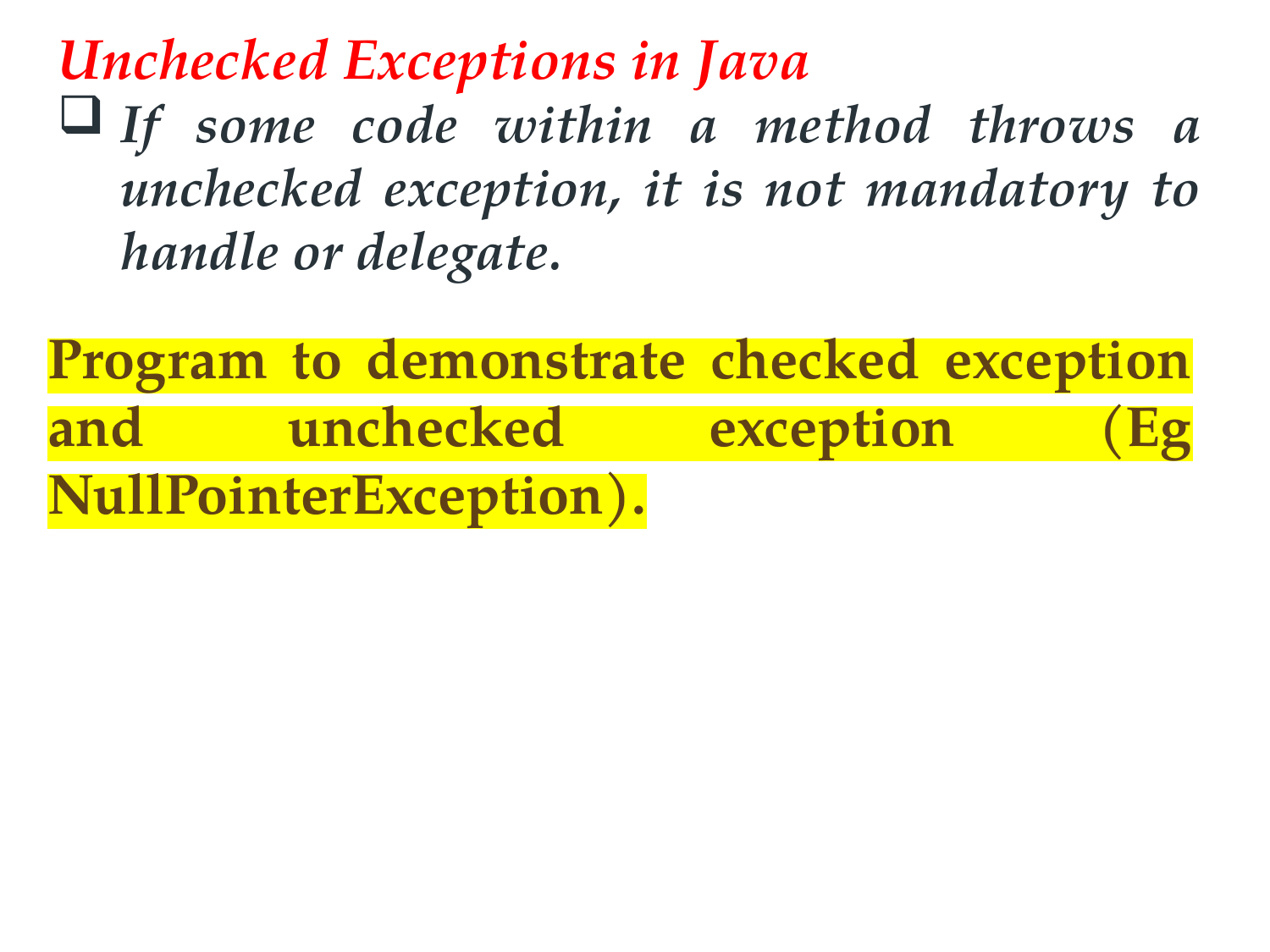

Unchecked Exceptions in Java
If some code within a method throws a unchecked exception, it is not mandatory to handle or delegate.
Program to demonstrate checked exception and unchecked exception (Eg NullPointerException).